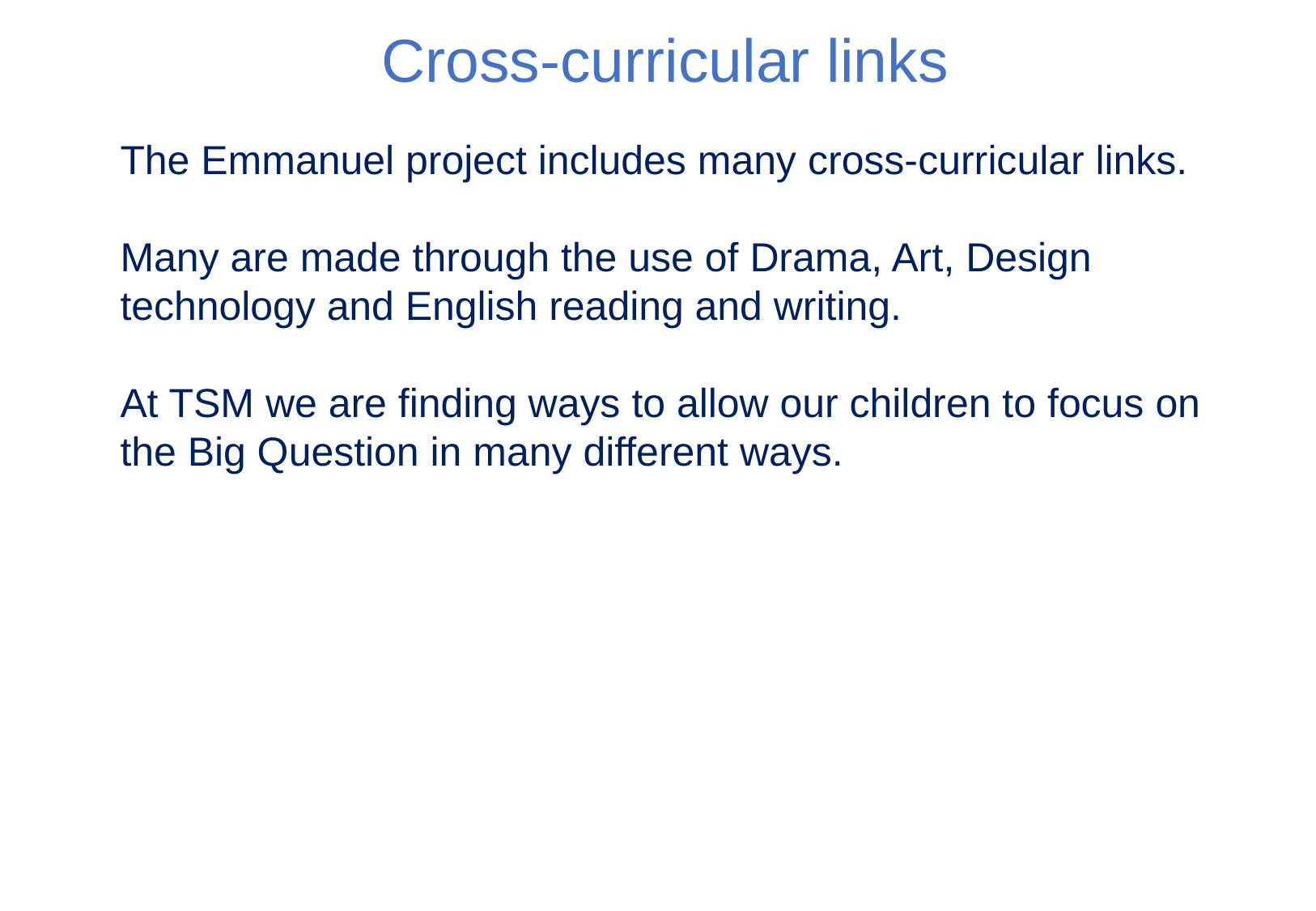

Cross-curricular links
The Emmanuel project includes many cross-curricular links.

Many are made through the use of Drama, Art, Design technology and English reading and writing.

At TSM we are finding ways to allow our children to focus on the Big Question in many different ways.